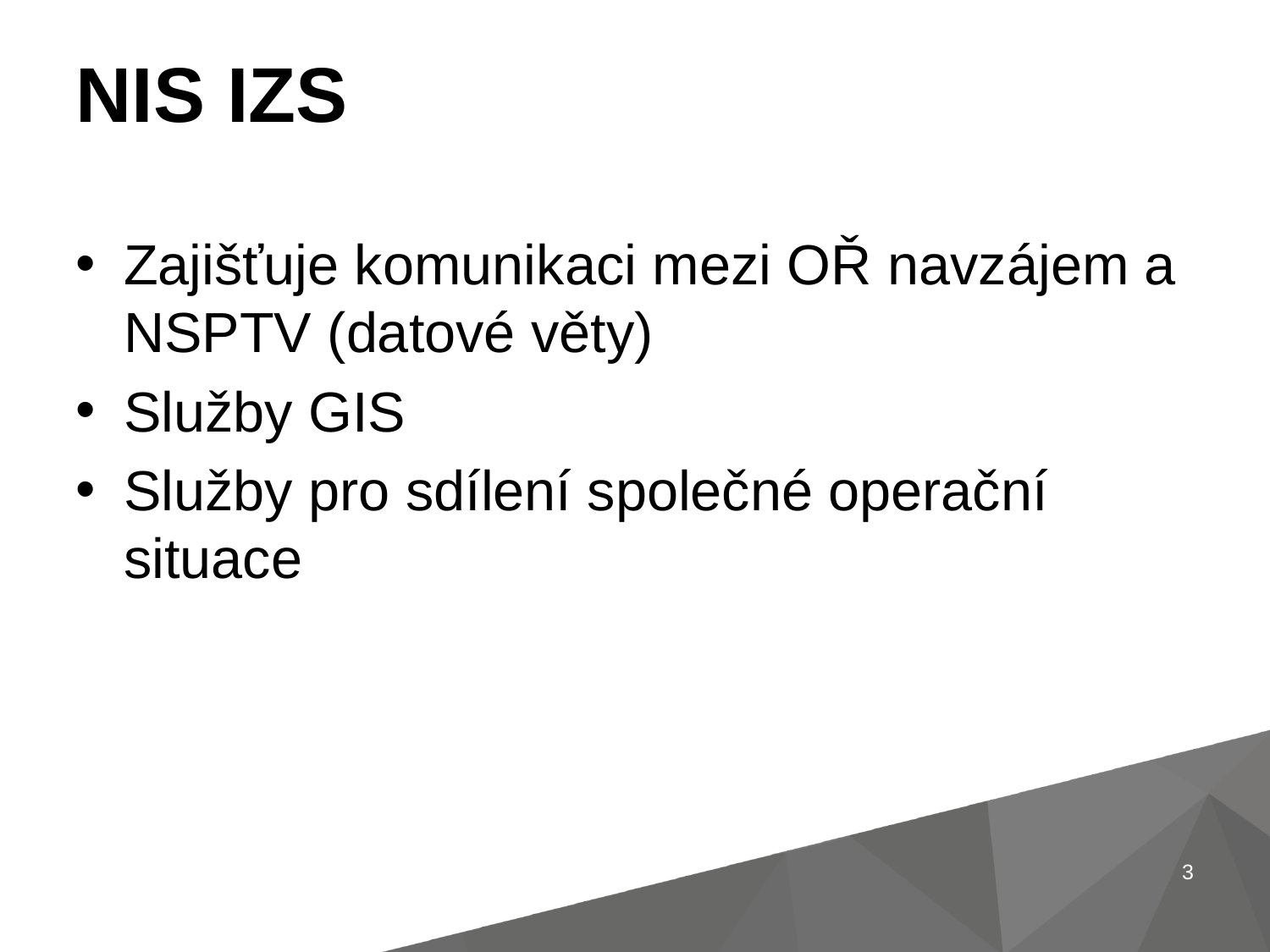

NIS IZS
Zajišťuje komunikaci mezi OŘ navzájem a NSPTV (datové věty)
Služby GIS
Služby pro sdílení společné operační situace
3